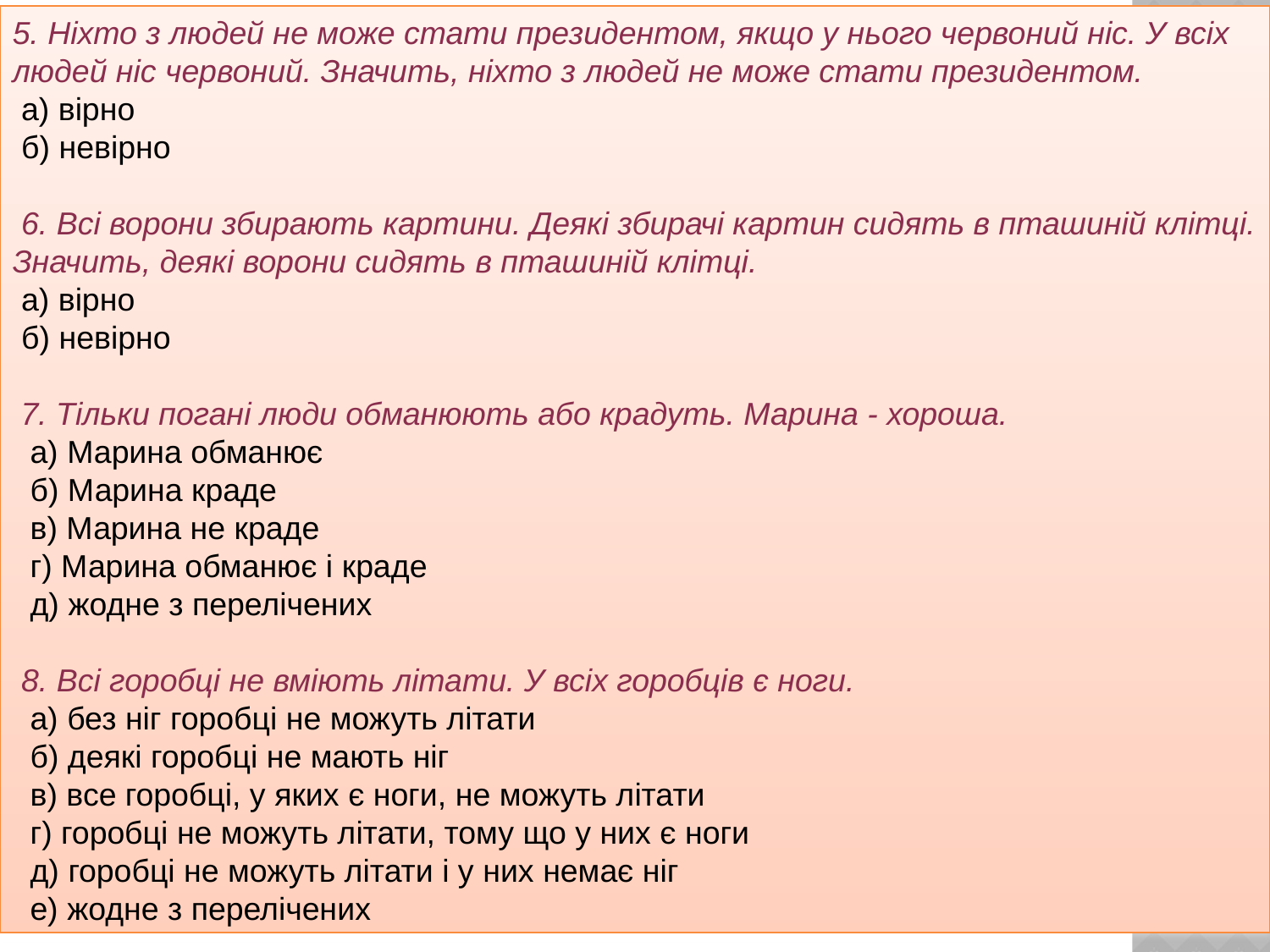

5. Ніхто з людей не може стати президентом, якщо у нього червоний ніс. У всіх людей ніс червоний. Значить, ніхто з людей не може стати президентом.
 а) вірно
 б) невірно

 6. Всі ворони збирають картини. Деякі збирачі картин сидять в пташиній клітці. Значить, деякі ворони сидять в пташиній клітці.
 a) вірно
 б) невірно

 7. Тільки погані люди обманюють або крадуть. Марина - хороша.
  а) Марина обманює
  б) Марина краде
  в) Марина не краде
  г) Марина обманює і краде
  д) жодне з перелічених

 8. Всі горобці не вміють літати. У всіх горобців є ноги.
  а) без ніг горобці не можуть літати
  б) деякі горобці не мають ніг
  в) все горобці, у яких є ноги, не можуть літати
  г) горобці не можуть літати, тому що у них є ноги
  д) горобці не можуть літати і у них немає ніг
  е) жодне з перелічених